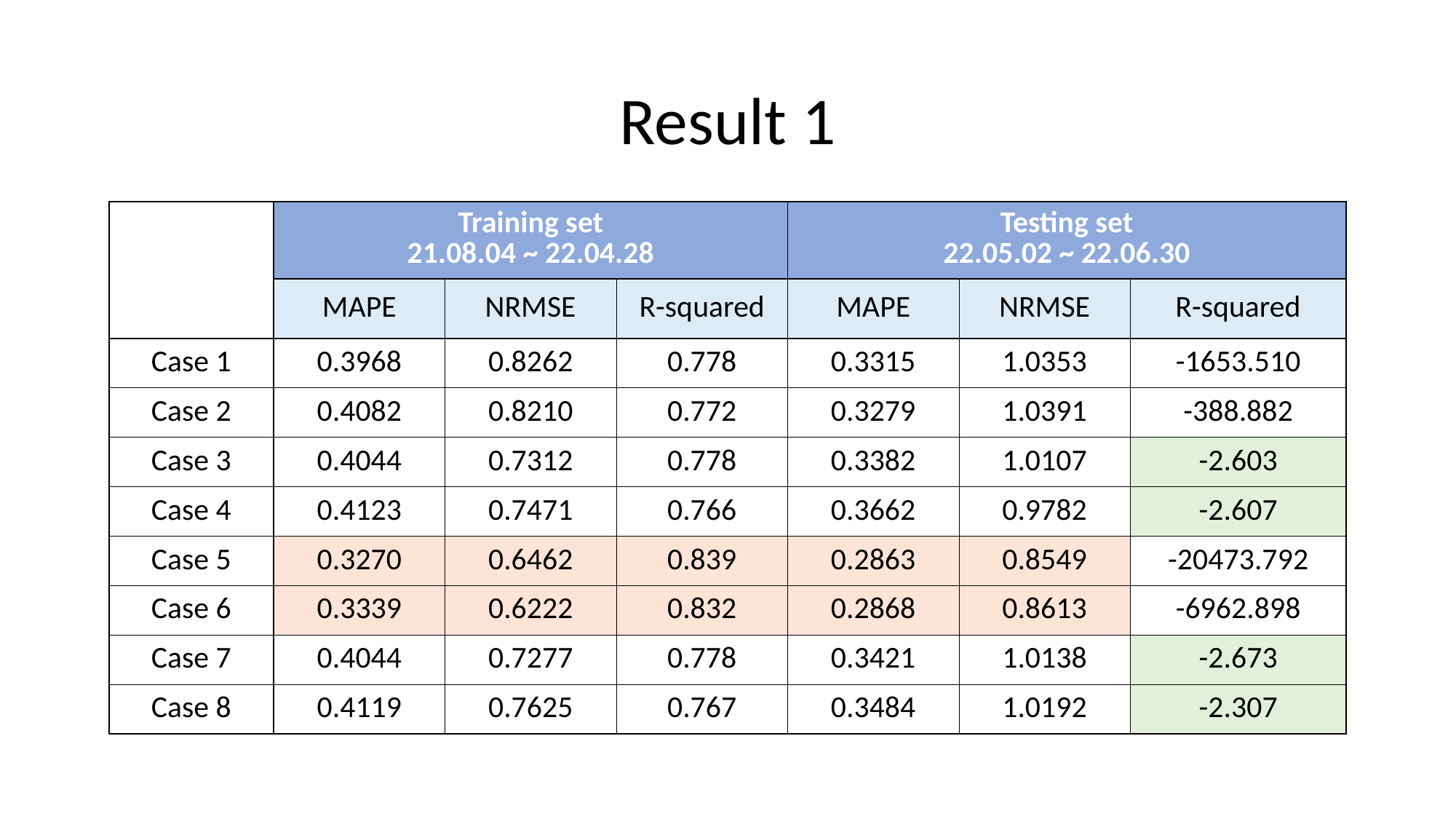

# Result 1
|  | Training set 21.08.04 ~ 22.04.28 |  |  | Testing set 22.05.02 ~ 22.06.30 |  |  |
| --- | --- | --- | --- | --- | --- | --- |
|  | MAPE | NRMSE | R-squared | MAPE | NRMSE | R-squared |
| Case 1 | 0.3968 | 0.8262 | 0.778 | 0.3315 | 1.0353 | -1653.510 |
| Case 2 | 0.4082 | 0.8210 | 0.772 | 0.3279 | 1.0391 | -388.882 |
| Case 3 | 0.4044 | 0.7312 | 0.778 | 0.3382 | 1.0107 | -2.603 |
| Case 4 | 0.4123 | 0.7471 | 0.766 | 0.3662 | 0.9782 | -2.607 |
| Case 5 | 0.3270 | 0.6462 | 0.839 | 0.2863 | 0.8549 | -20473.792 |
| Case 6 | 0.3339 | 0.6222 | 0.832 | 0.2868 | 0.8613 | -6962.898 |
| Case 7 | 0.4044 | 0.7277 | 0.778 | 0.3421 | 1.0138 | -2.673 |
| Case 8 | 0.4119 | 0.7625 | 0.767 | 0.3484 | 1.0192 | -2.307 |